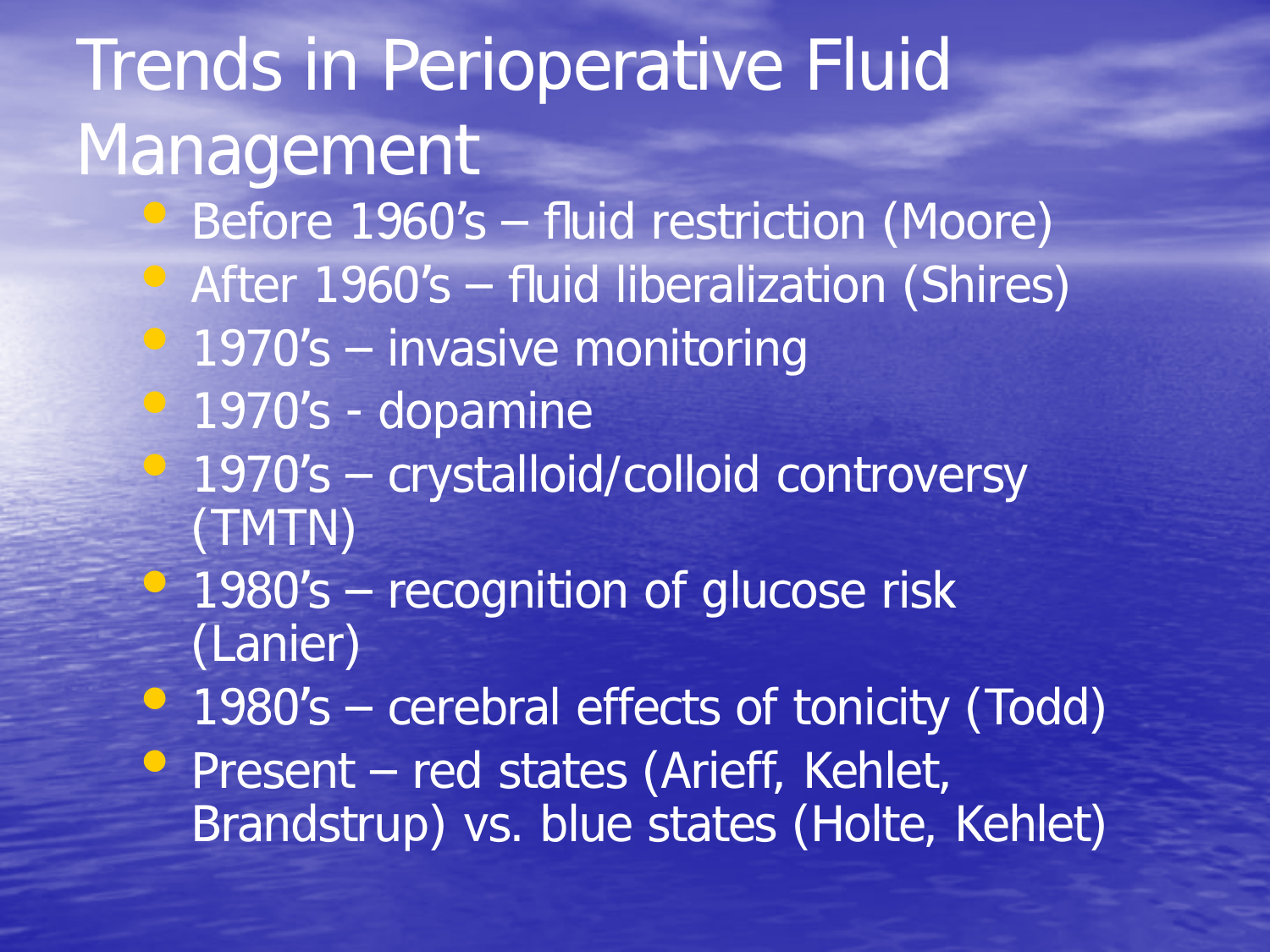

# Trends in Perioperative Fluid Management
Before 1960’s – fluid restriction (Moore)
After 1960’s – fluid liberalization (Shires)
1970’s – invasive monitoring
1970’s - dopamine
1970’s – crystalloid/colloid controversy (TMTN)
1980’s – recognition of glucose risk (Lanier)
1980’s – cerebral effects of tonicity (Todd)
Present – red states (Arieff, Kehlet, Brandstrup) vs. blue states (Holte, Kehlet)